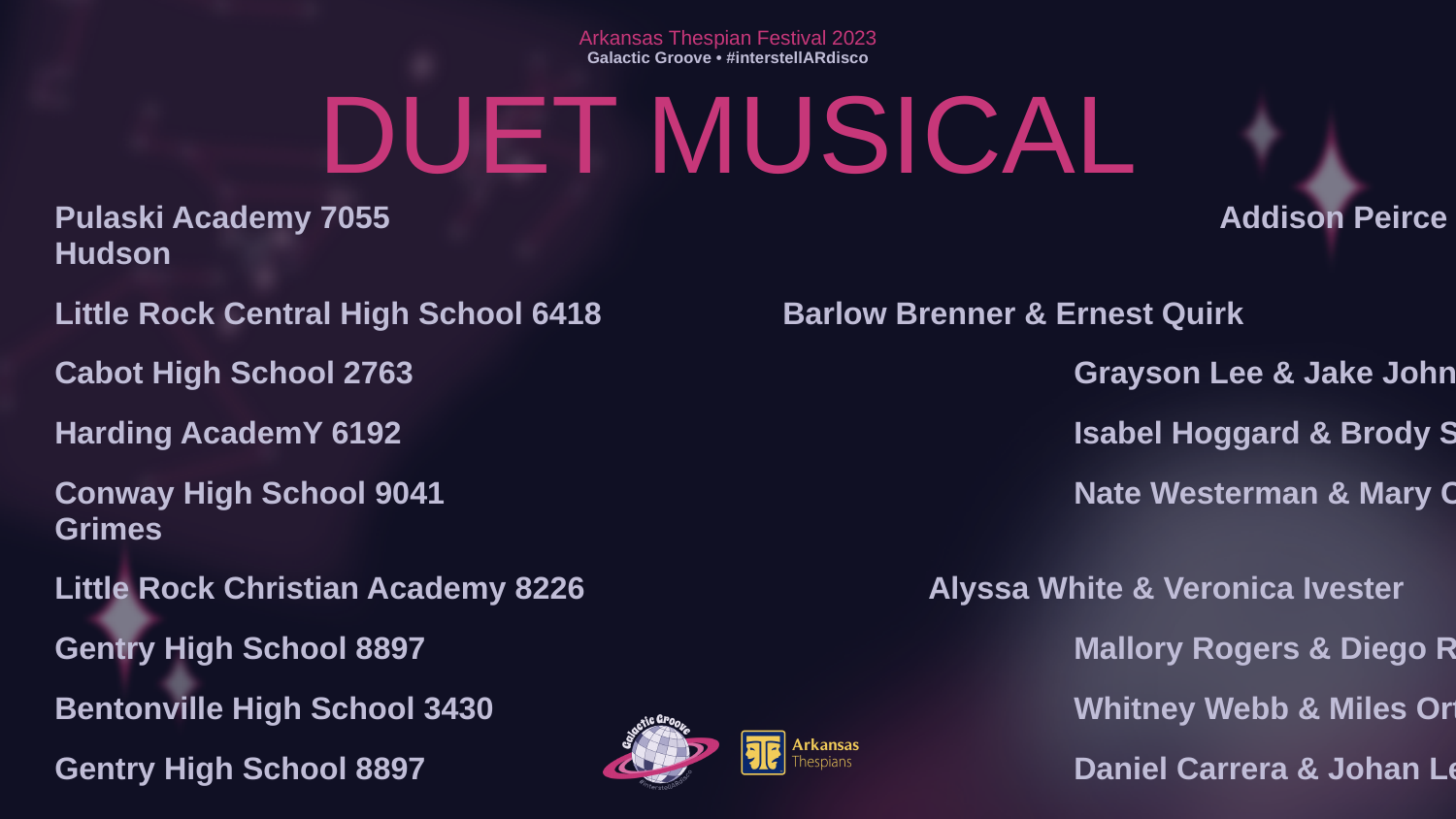

# DUET MUSICAL
Pulaski Academy 7055						Addison Peirce & Luci Hudson
Little Rock Central High School 6418		Barlow Brenner & Ernest Quirk
Cabot High School 2763					Grayson Lee & Jake Johnson
Harding AcademY 6192					Isabel Hoggard & Brody Smith
Conway High School 9041					Nate Westerman & Mary Caroline Grimes
Little Rock Christian Academy 8226			Alyssa White & Veronica Ivester
Gentry High School 8897					Mallory Rogers & Diego Reynoso
Bentonville High School 3430				Whitney Webb & Miles Ortiz
Gentry High School 8897					Daniel Carrera & Johan Lee